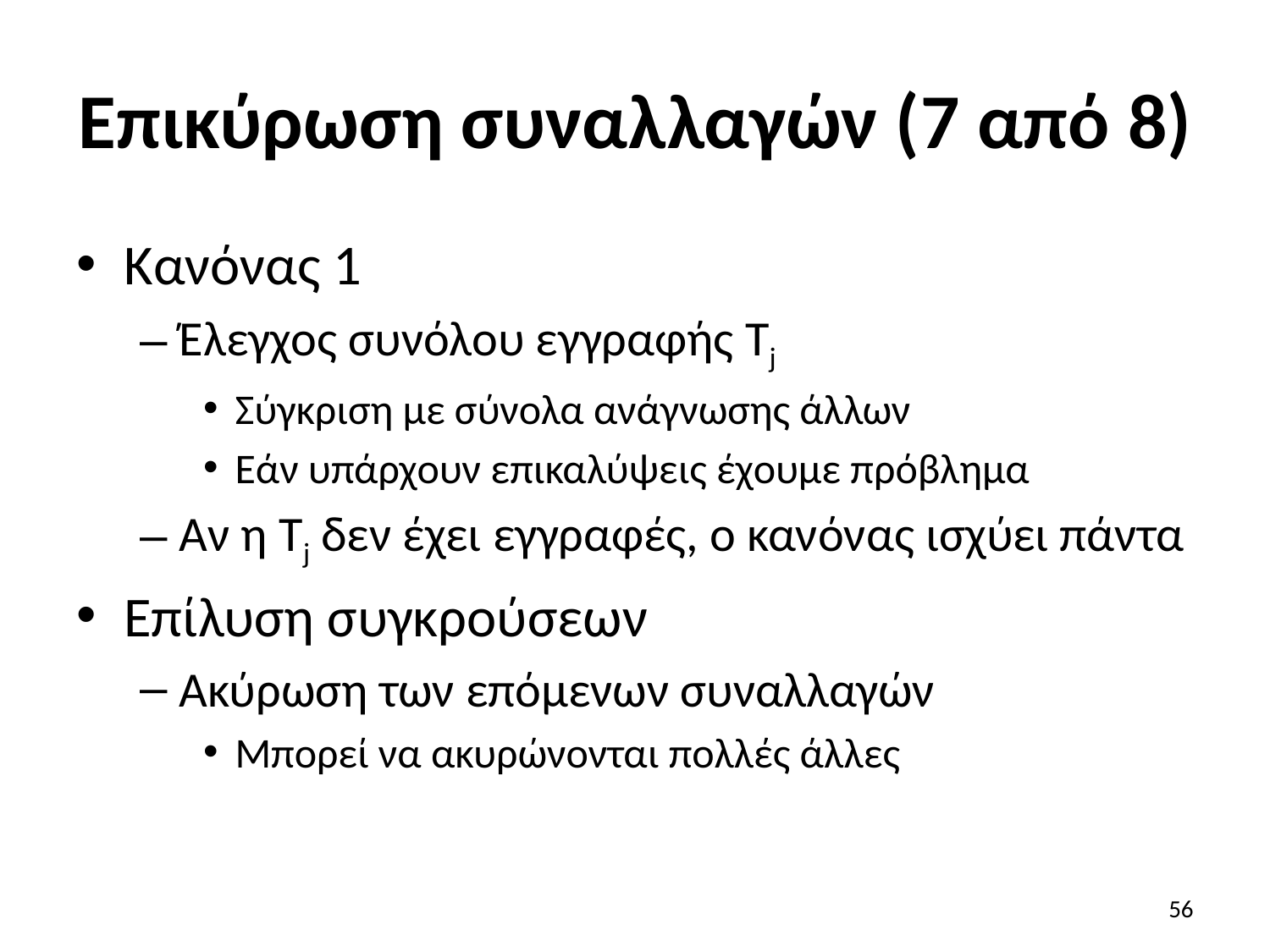

# Επικύρωση συναλλαγών (7 από 8)
Κανόνας 1
Έλεγχος συνόλου εγγραφής Tj
Σύγκριση με σύνολα ανάγνωσης άλλων
Εάν υπάρχουν επικαλύψεις έχουμε πρόβλημα
Αν η Tj δεν έχει εγγραφές, ο κανόνας ισχύει πάντα
Επίλυση συγκρούσεων
Aκύρωση των επόμενων συναλλαγών
Μπορεί να ακυρώνονται πολλές άλλες
56